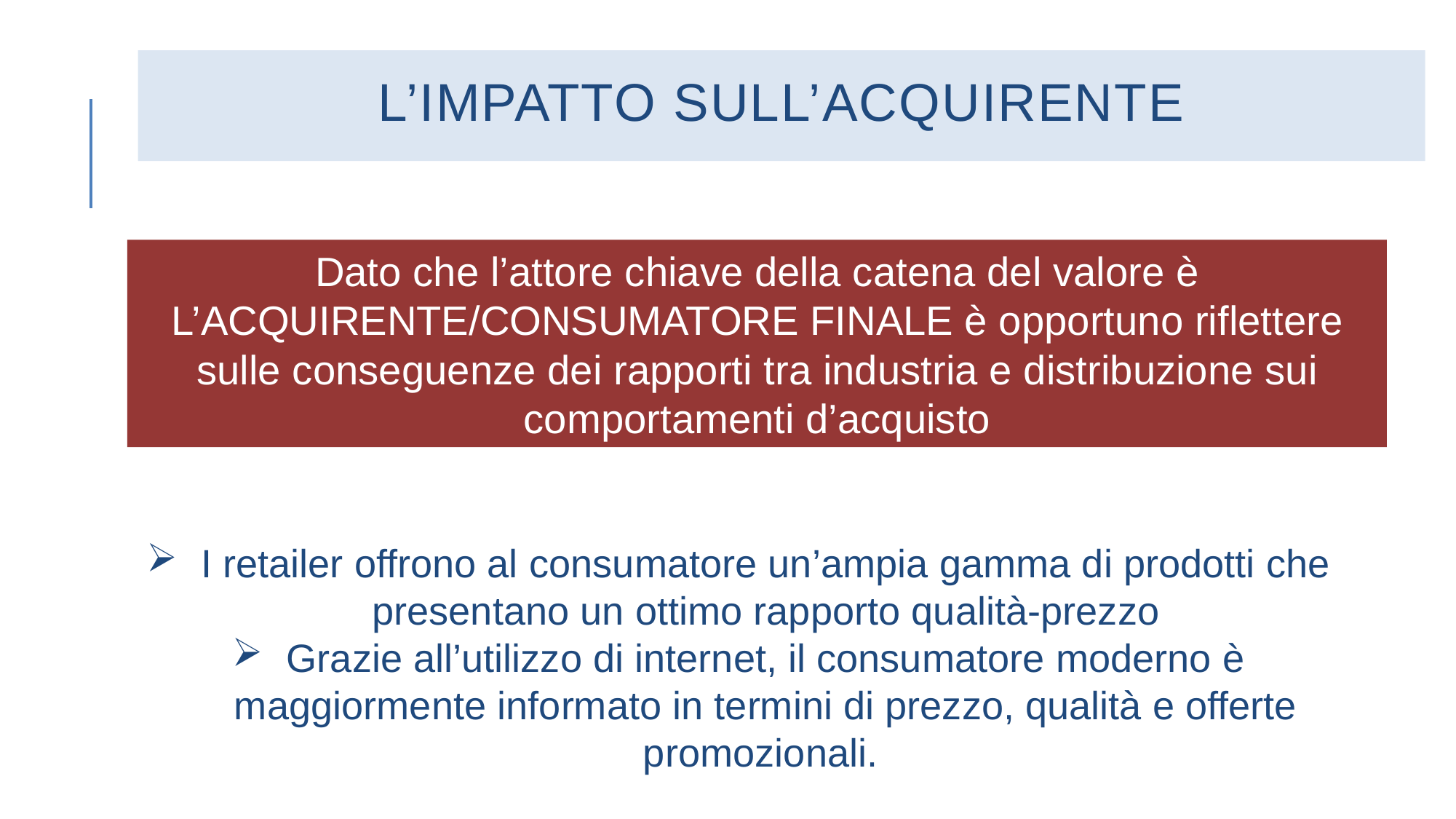

# L’IMPATTO SULL’ACQUIRENTE
Dato che l’attore chiave della catena del valore è L’ACQUIRENTE/CONSUMATORE FINALE è opportuno riflettere sulle conseguenze dei rapporti tra industria e distribuzione sui comportamenti d’acquisto
I retailer offrono al consumatore un’ampia gamma di prodotti che presentano un ottimo rapporto qualità-prezzo
Grazie all’utilizzo di internet, il consumatore moderno è maggiormente informato in termini di prezzo, qualità e offerte promozionali.